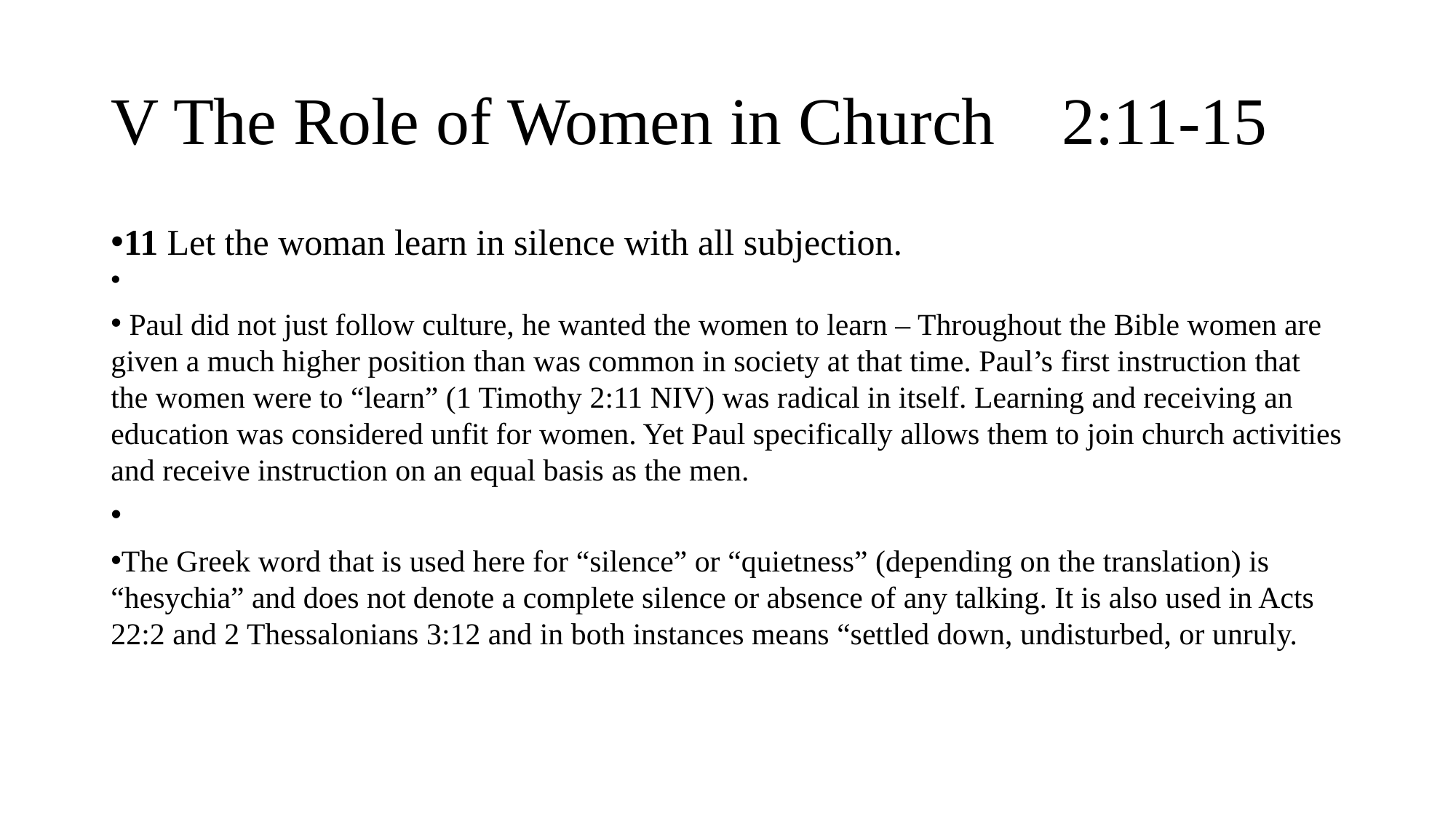

# V The Role of Women in Church    2:11-15
11 Let the woman learn in silence with all subjection.

 Paul did not just follow culture, he wanted the women to learn – Throughout the Bible women are given a much higher position than was common in society at that time. Paul’s first instruction that the women were to “learn” (1 Timothy 2:11 NIV) was radical in itself. Learning and receiving an education was considered unfit for women. Yet Paul specifically allows them to join church activities and receive instruction on an equal basis as the men.

The Greek word that is used here for “silence” or “quietness” (depending on the translation) is “hesychia” and does not denote a complete silence or absence of any talking. It is also used in Acts 22:2 and 2 Thessalonians 3:12 and in both instances means “settled down, undisturbed, or unruly.